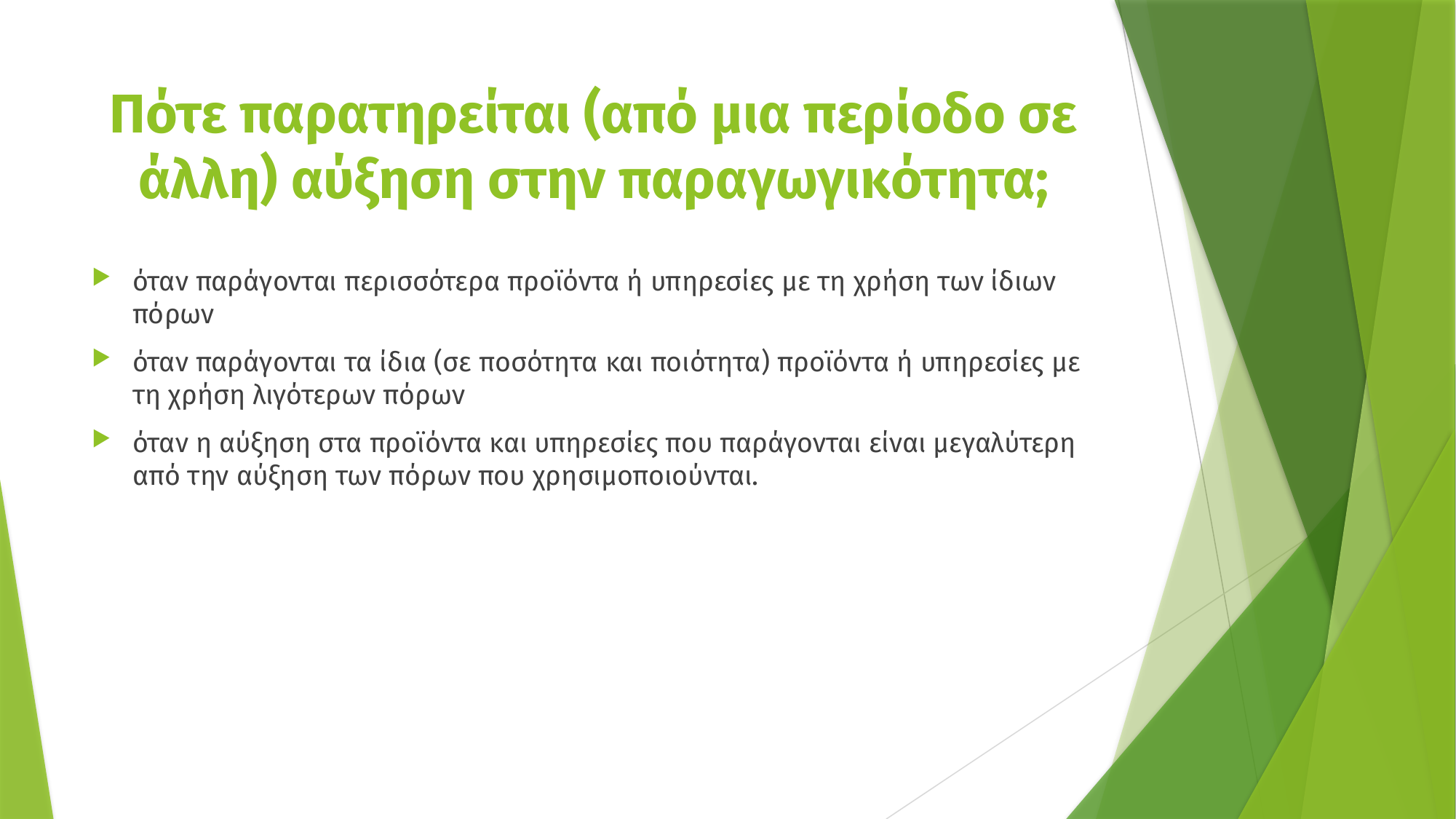

# Πότε παρατηρείται (από μια περίοδο σε άλλη) αύξηση στην παραγωγικότητα;
όταν παράγονται περισσότερα προϊόντα ή υπηρεσίες με τη χρήση των ίδιων πόρων
όταν παράγονται τα ίδια (σε ποσότητα και ποιότητα) προϊόντα ή υπηρεσίες με τη χρήση λιγότερων πόρων
όταν η αύξηση στα προϊόντα και υπηρεσίες που παράγονται είναι μεγαλύτερη από την αύξηση των πόρων που χρησιμοποιούνται.